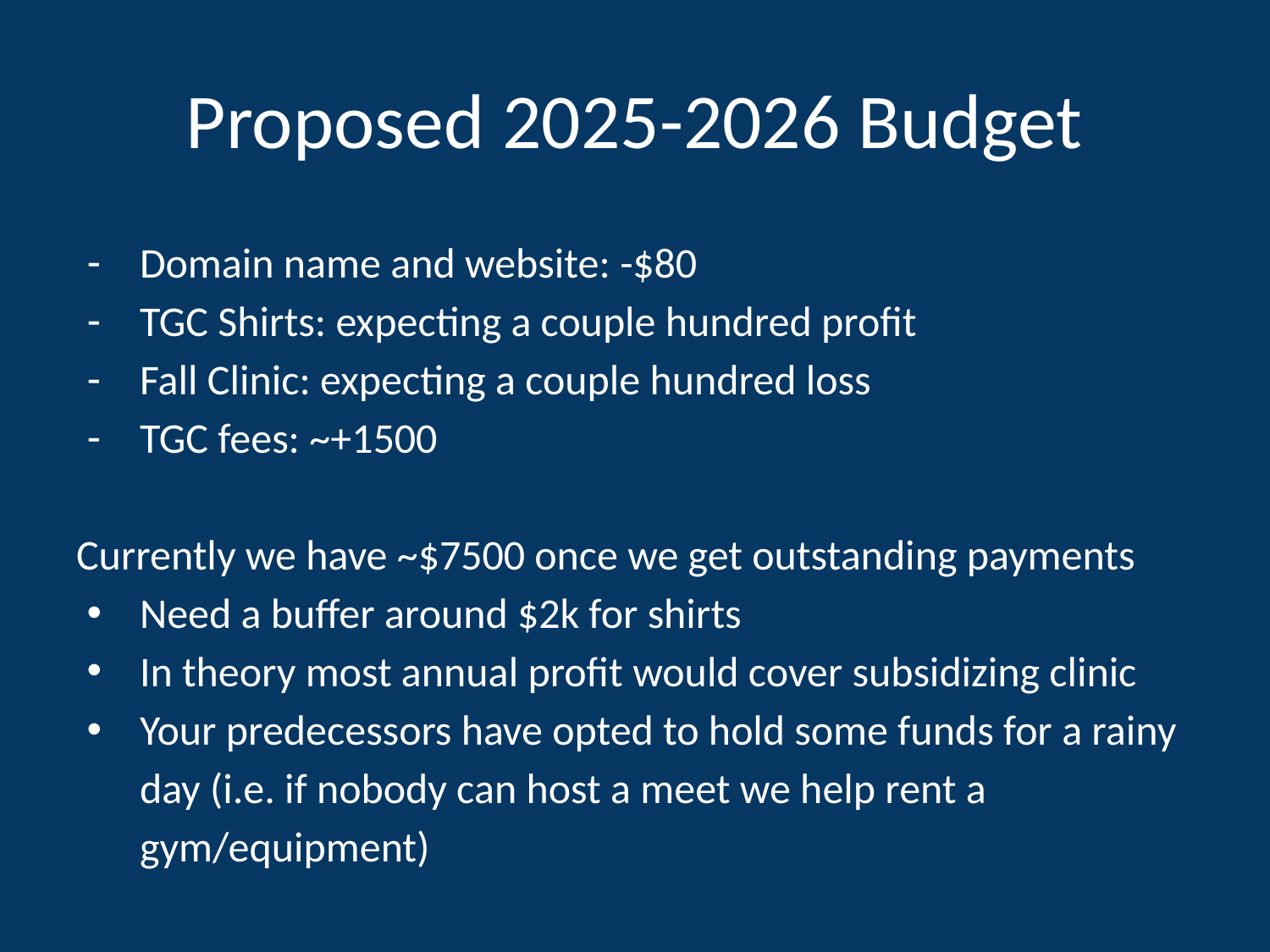

# Proposed 2025-2026 Budget
Domain name and website: -$80
TGC Shirts: expecting a couple hundred profit
Fall Clinic: expecting a couple hundred loss
TGC fees: ~+1500

Currently we have ~$7500 once we get outstanding payments
Need a buffer around $2k for shirts
In theory most annual profit would cover subsidizing clinic
Your predecessors have opted to hold some funds for a rainy day (i.e. if nobody can host a meet we help rent a gym/equipment)